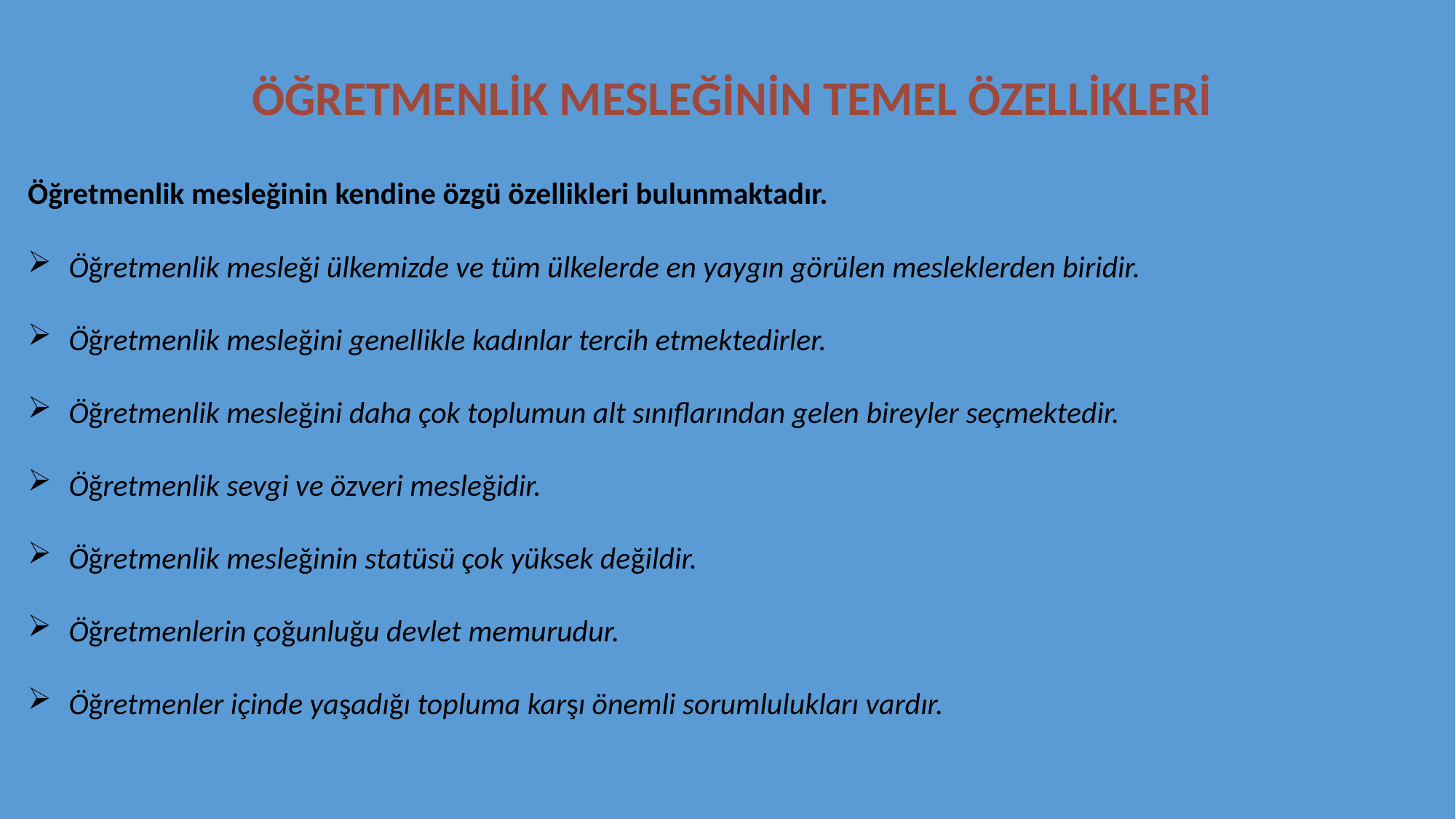

ÖĞRETMENLİK MESLEĞİNİN TEMEL ÖZELLİKLERİ
Öğretmenlik mesleğinin kendine özgü özellikleri bulunmaktadır.

Öğretmenlik mesleği ülkemizde ve tüm ülkelerde en yaygın görülen mesleklerden biridir.

Öğretmenlik mesleğini genellikle kadınlar tercih etmektedirler.

Öğretmenlik mesleğini daha çok toplumun alt sınıflarından gelen bireyler seçmektedir.

Öğretmenlik sevgi ve özveri mesleğidir.

Öğretmenlik mesleğinin statüsü çok yüksek değildir.

Öğretmenlerin çoğunluğu devlet memurudur.

Öğretmenler içinde yaşadığı topluma karşı önemli sorumlulukları vardır.